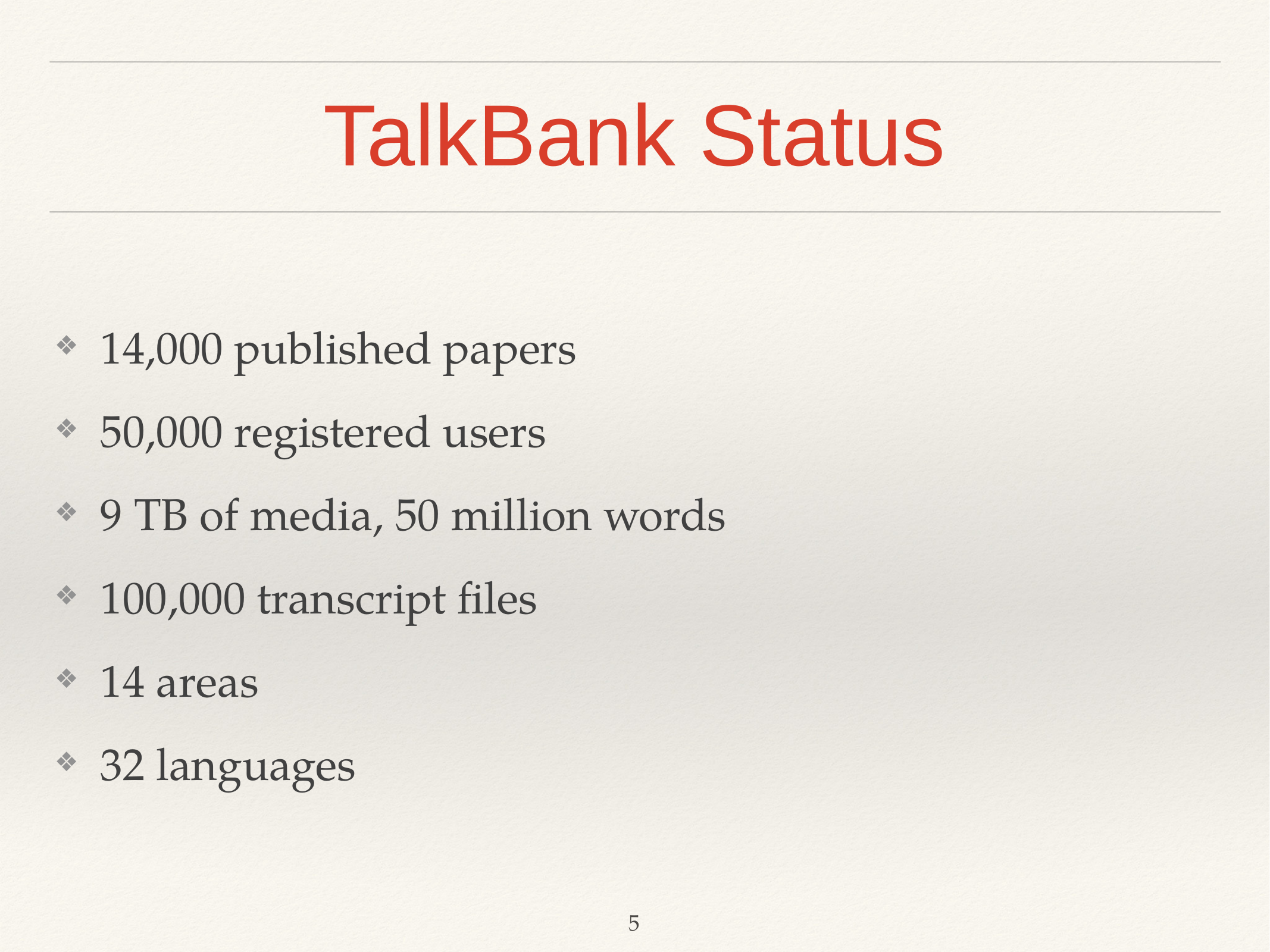

# TalkBank Status
14,000 published papers
50,000 registered users
9 TB of media, 50 million words
100,000 transcript files
14 areas
32 languages
5